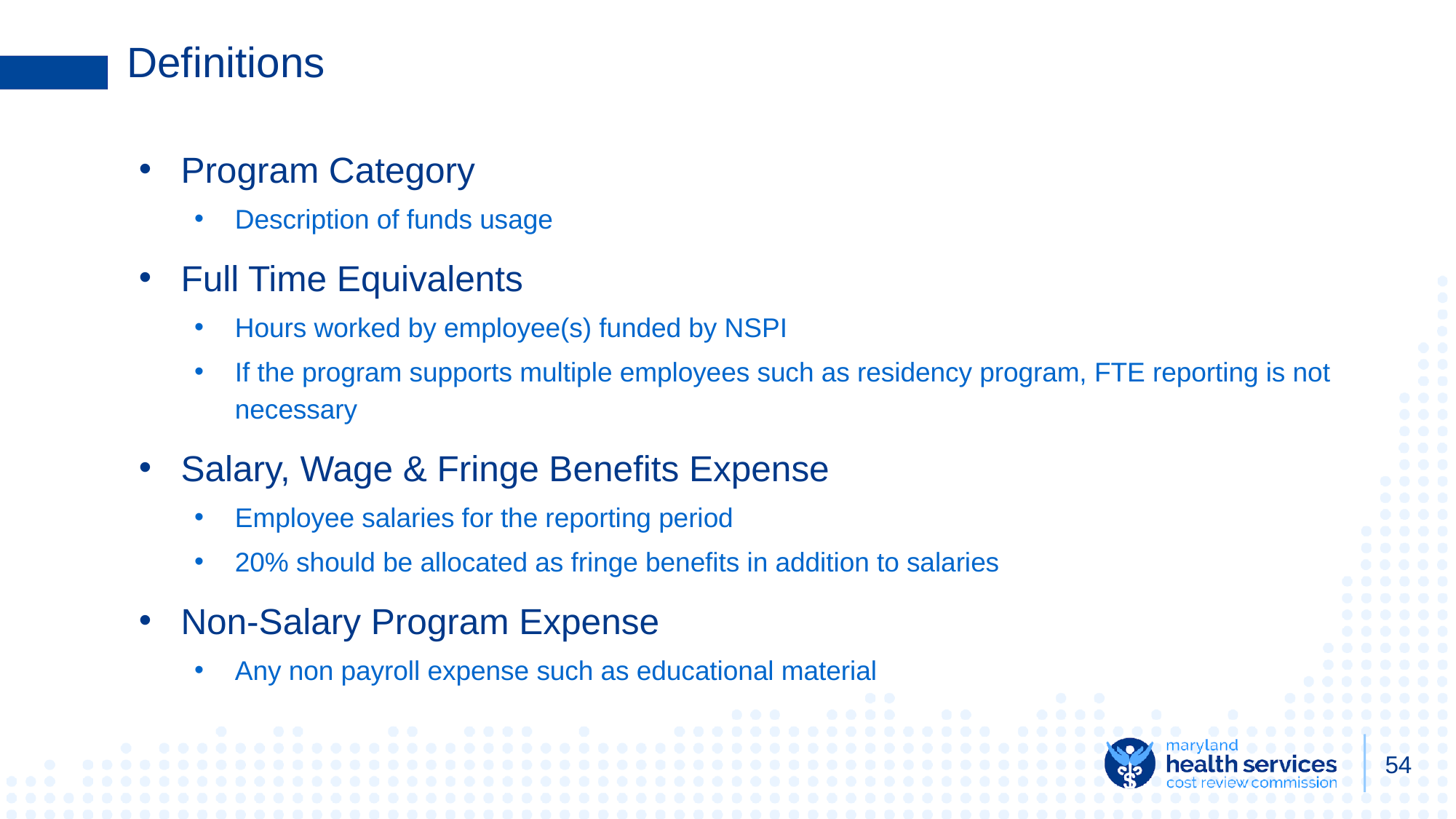

# Definitions
Program Category
Description of funds usage
Full Time Equivalents
Hours worked by employee(s) funded by NSPI
If the program supports multiple employees such as residency program, FTE reporting is not necessary
Salary, Wage & Fringe Benefits Expense
Employee salaries for the reporting period
20% should be allocated as fringe benefits in addition to salaries
Non-Salary Program Expense
Any non payroll expense such as educational material

54